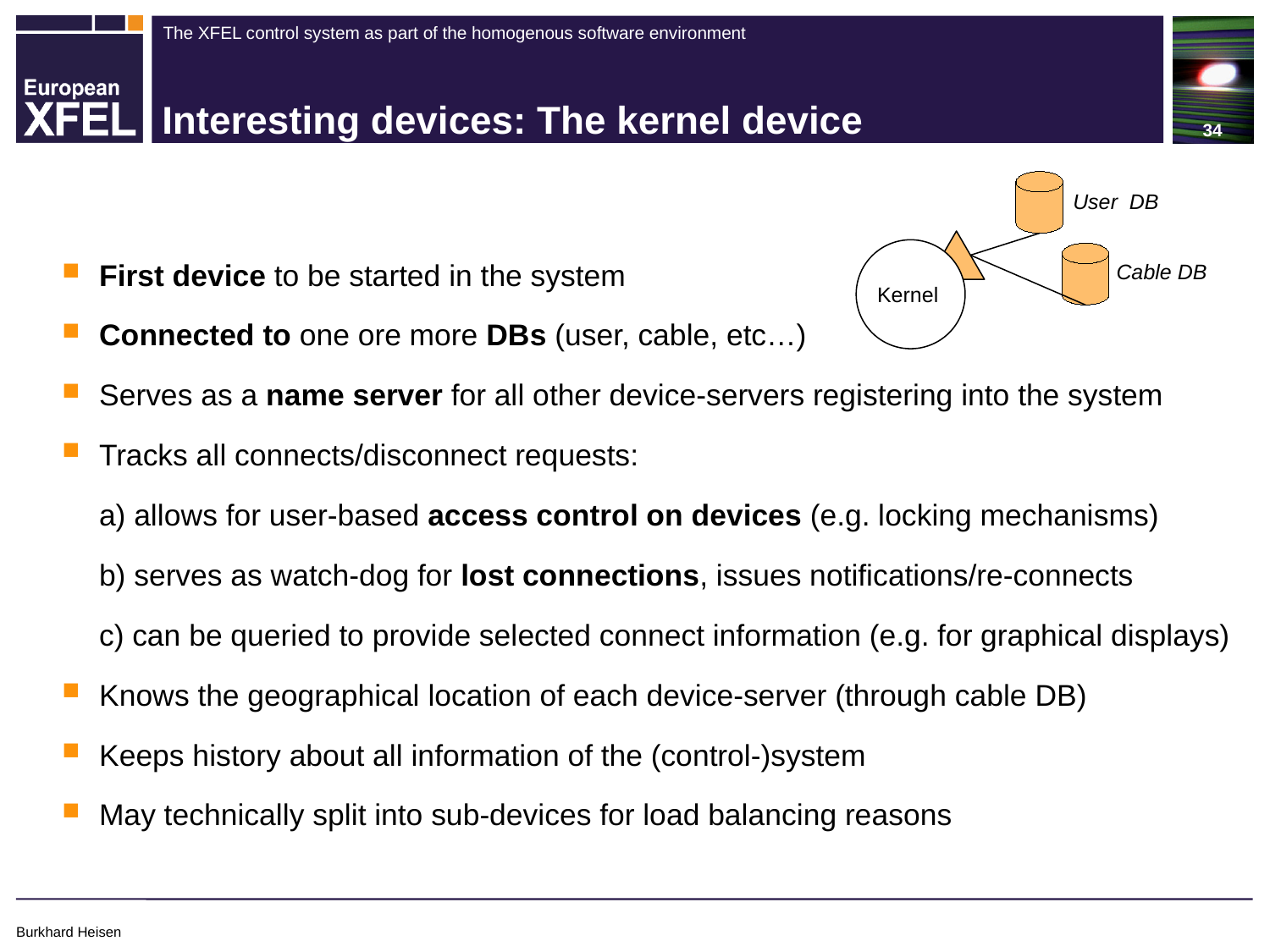

34
# Interesting devices: The kernel device

User  DB

Kernel
First device to be started in the system
Connected to one ore more DBs (user, cable, etc…)
Serves as a name server for all other device-servers registering into the system
Tracks all connects/disconnect requests:
	a) allows for user-based access control on devices (e.g. locking mechanisms)
	b) serves as watch-dog for lost connections, issues notifications/re-connects
	c) can be queried to provide selected connect information (e.g. for graphical displays)
Knows the geographical location of each device-server (through cable DB)
Keeps history about all information of the (control-)system
May technically split into sub-devices for load balancing reasons

Cable DB

Burkhard Heisen